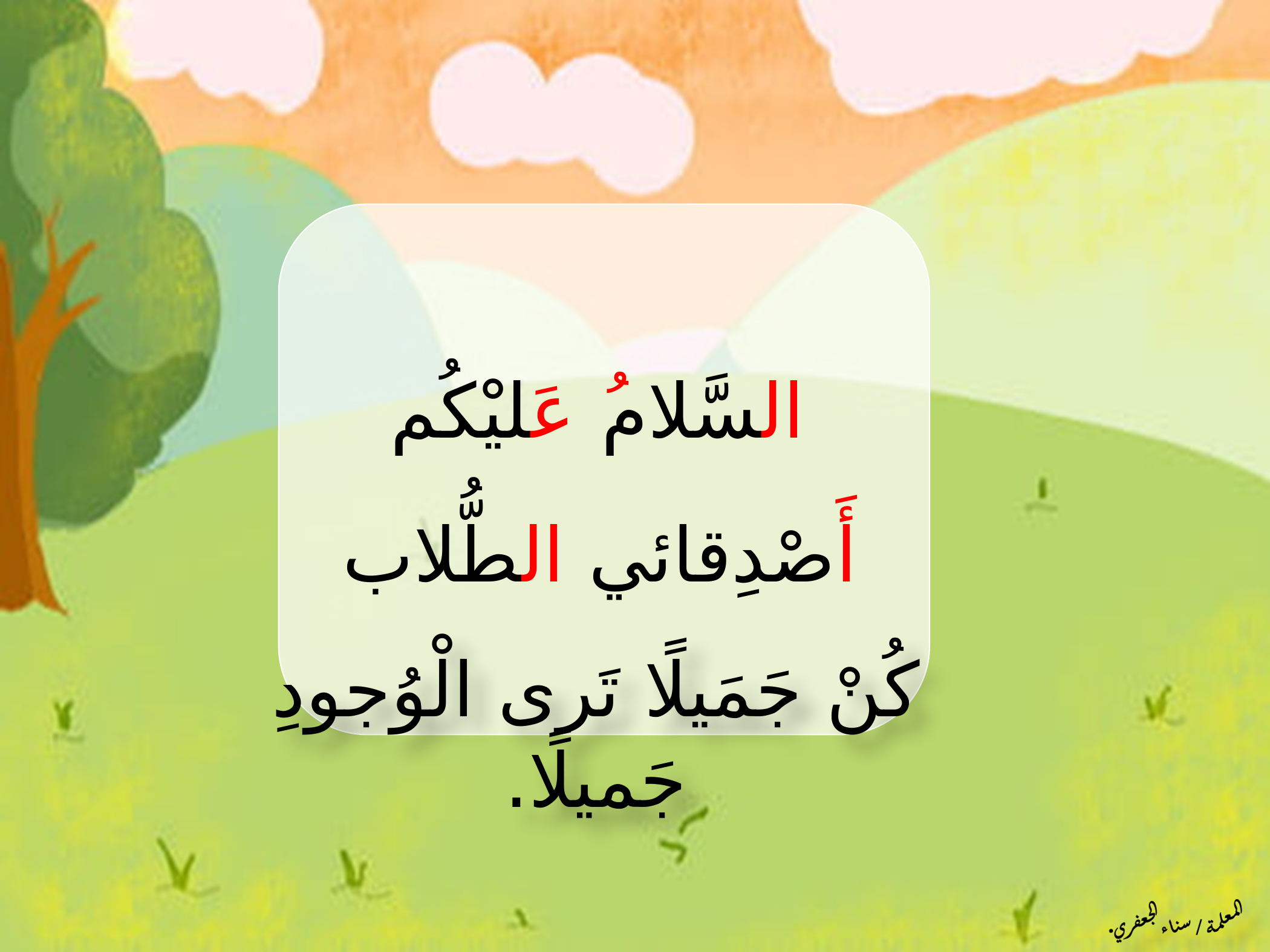

السَّلامُ عَليْكُم
أَصْدِقائي الطُّلاب
كُنْ جَمَيلًا تَرى الْوُجودِ جَميلًا.

المعلمة / سناء الجعفري.